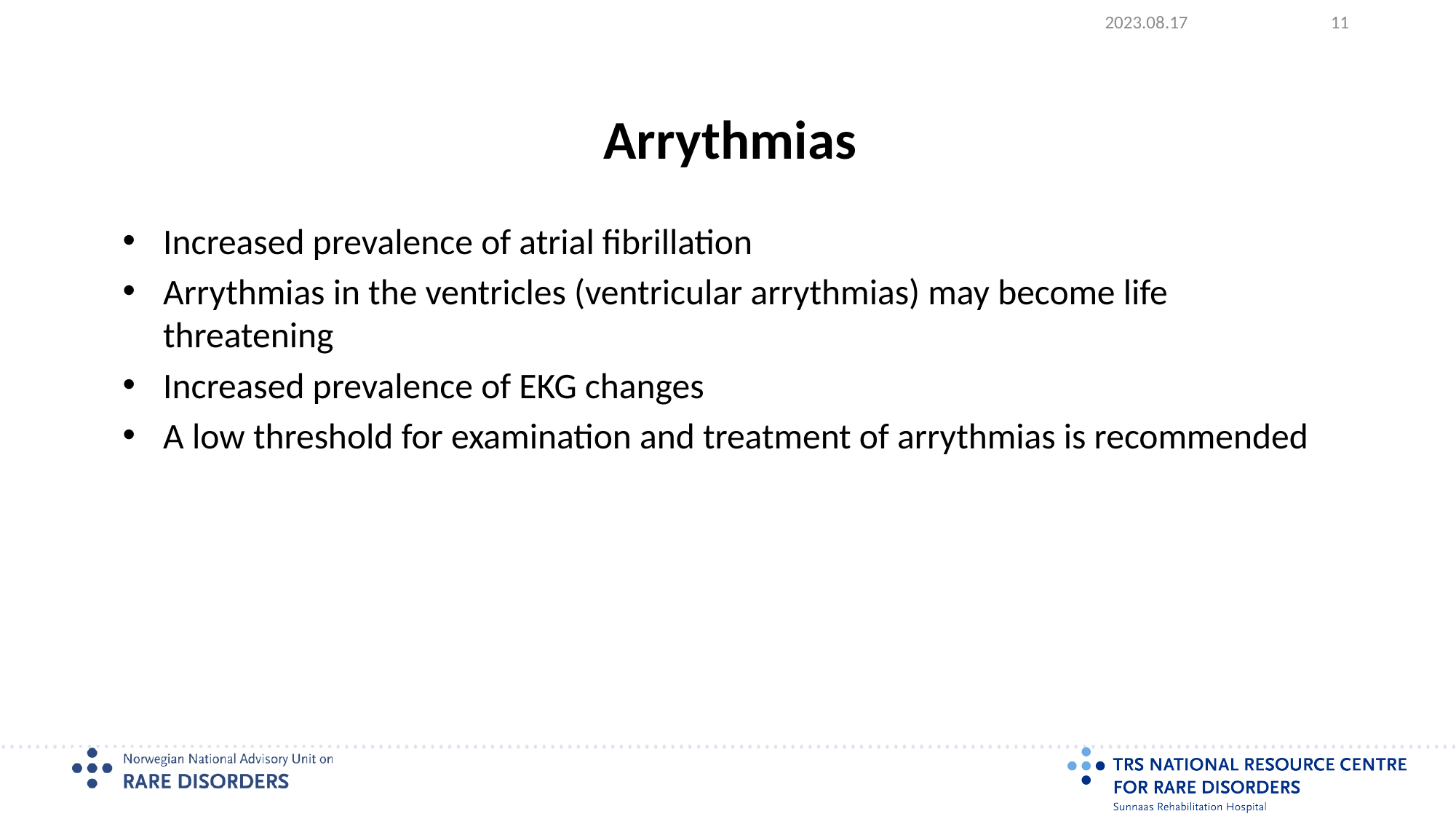

2023.08.17
11
# Arrythmias
Increased prevalence of atrial fibrillation
Arrythmias in the ventricles (ventricular arrythmias) may become life threatening
Increased prevalence of EKG changes
A low threshold for examination and treatment of arrythmias is recommended